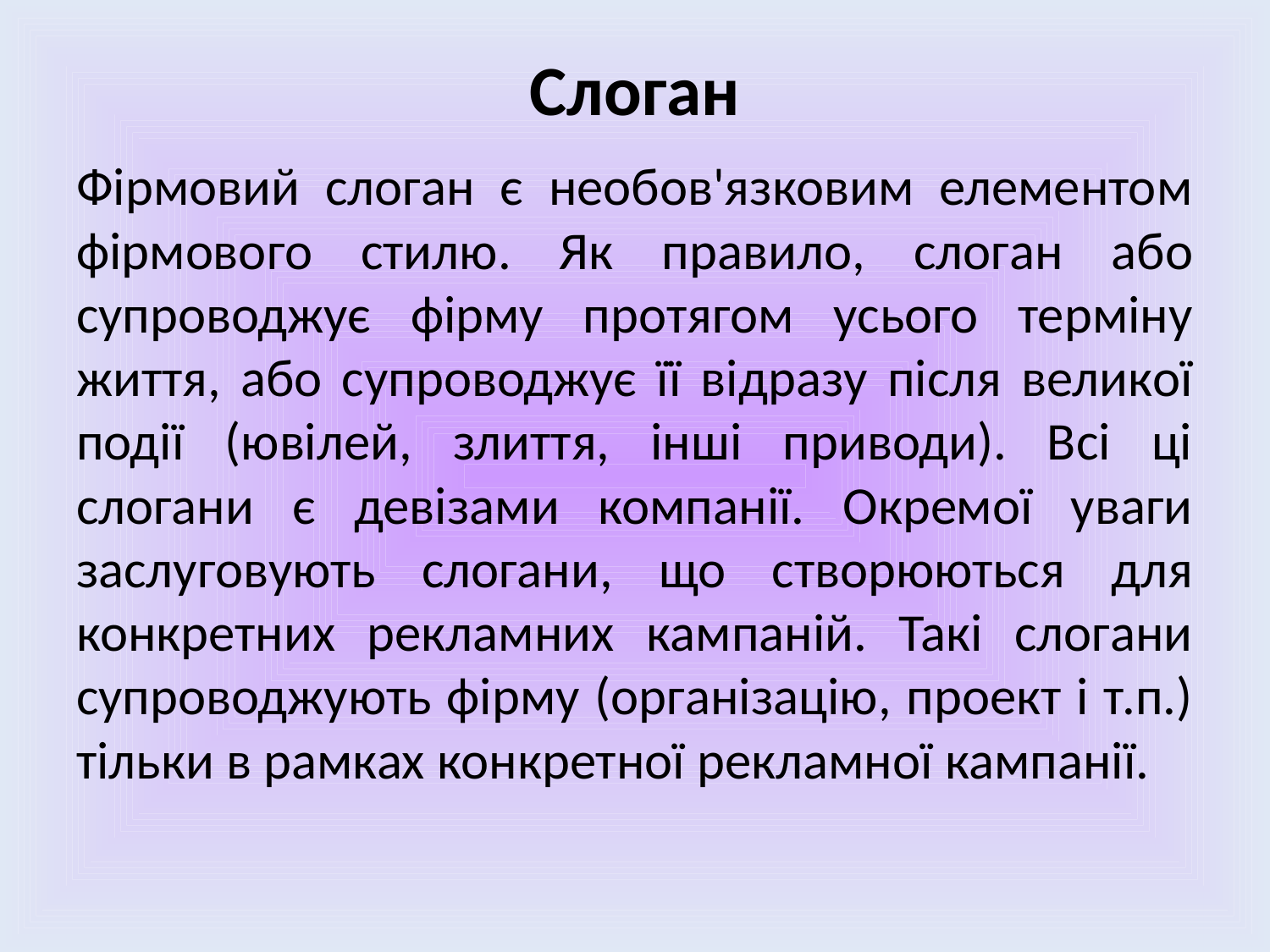

# Слоган
Фірмовий слоган є необов'язковим елементом фірмового стилю. Як правило, слоган або супроводжує фірму протягом усього терміну життя, або супроводжує її відразу після великої події (ювілей, злиття, інші приводи). Всі ці слогани є девізами компанії. Окремої уваги заслуговують слогани, що створюються для конкретних рекламних кампаній. Такі слогани супроводжують фірму (організацію, проект і т.п.) тільки в рамках конкретної рекламної кампанії.